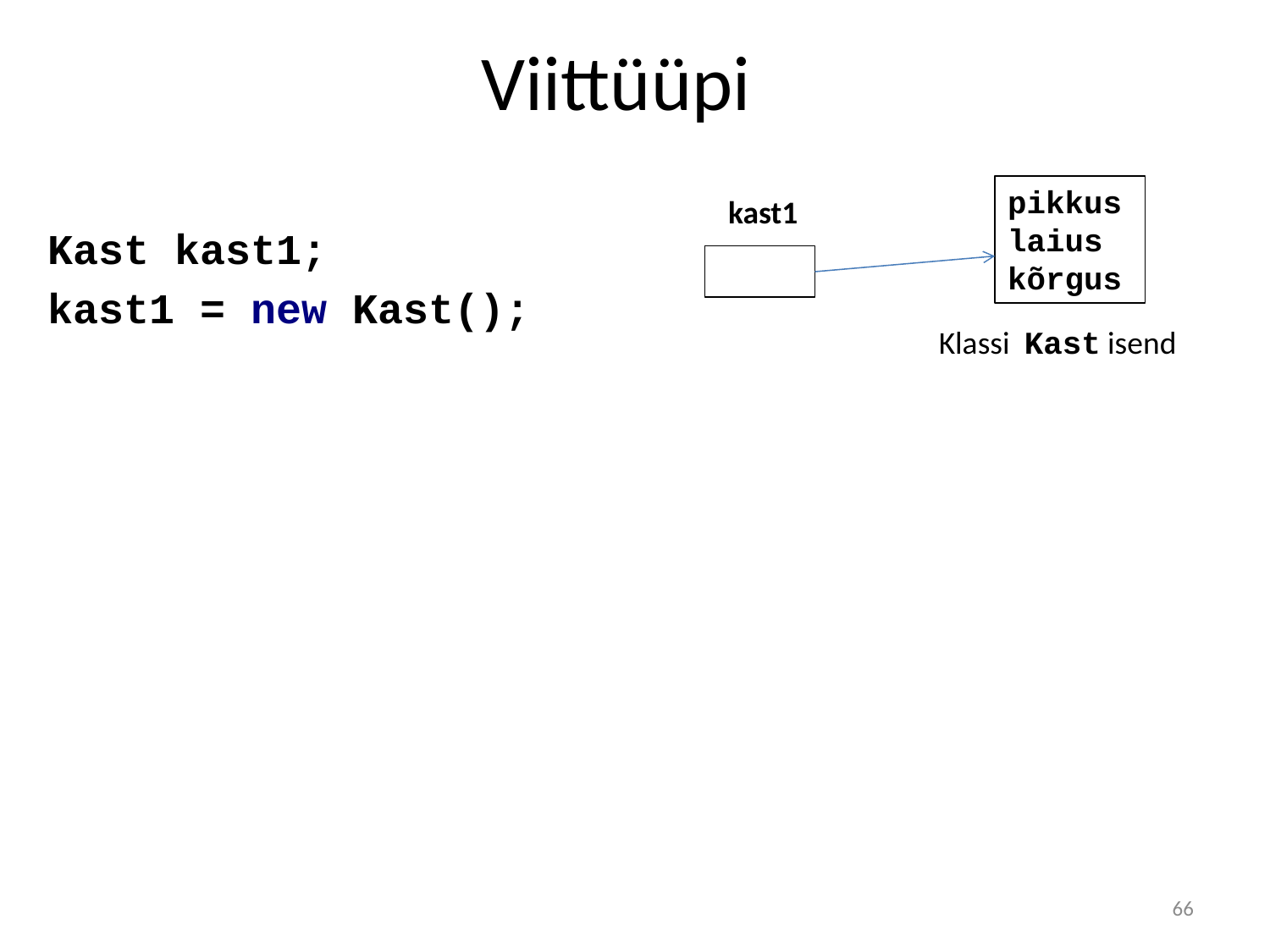

# Viittüüpi
pikkus
laius
kõrgus
kast1
Kast kast1;
kast1 = new Kast();

Klassi  Kast isend
66